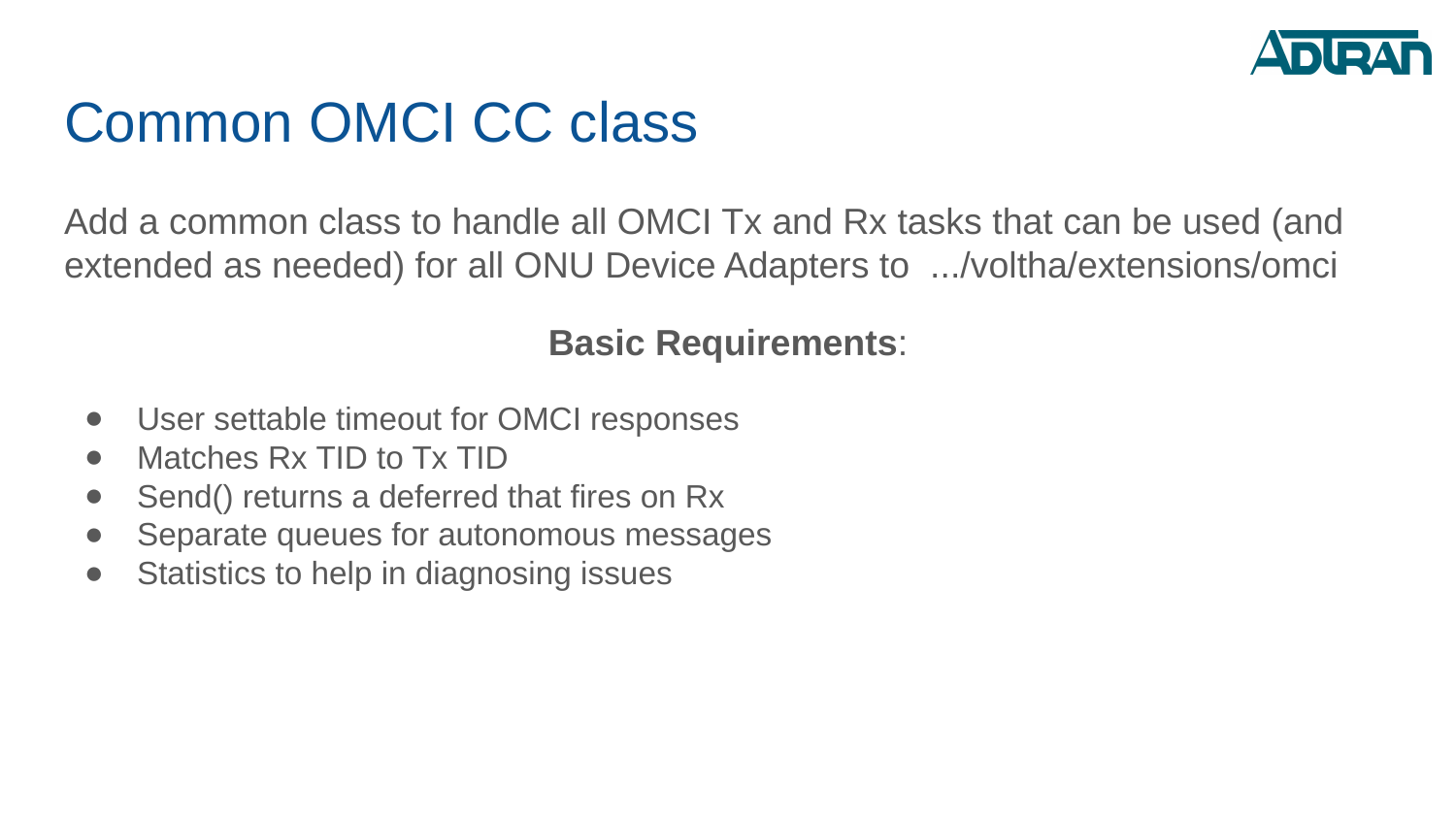

# Common OMCI CC class
Add a common class to handle all OMCI Tx and Rx tasks that can be used (and extended as needed) for all ONU Device Adapters to  .../voltha/extensions/omci

Basic Requirements:
User settable timeout for OMCI responses
Matches Rx TID to Tx TID
Send() returns a deferred that fires on Rx
Separate queues for autonomous messages
Statistics to help in diagnosing issues